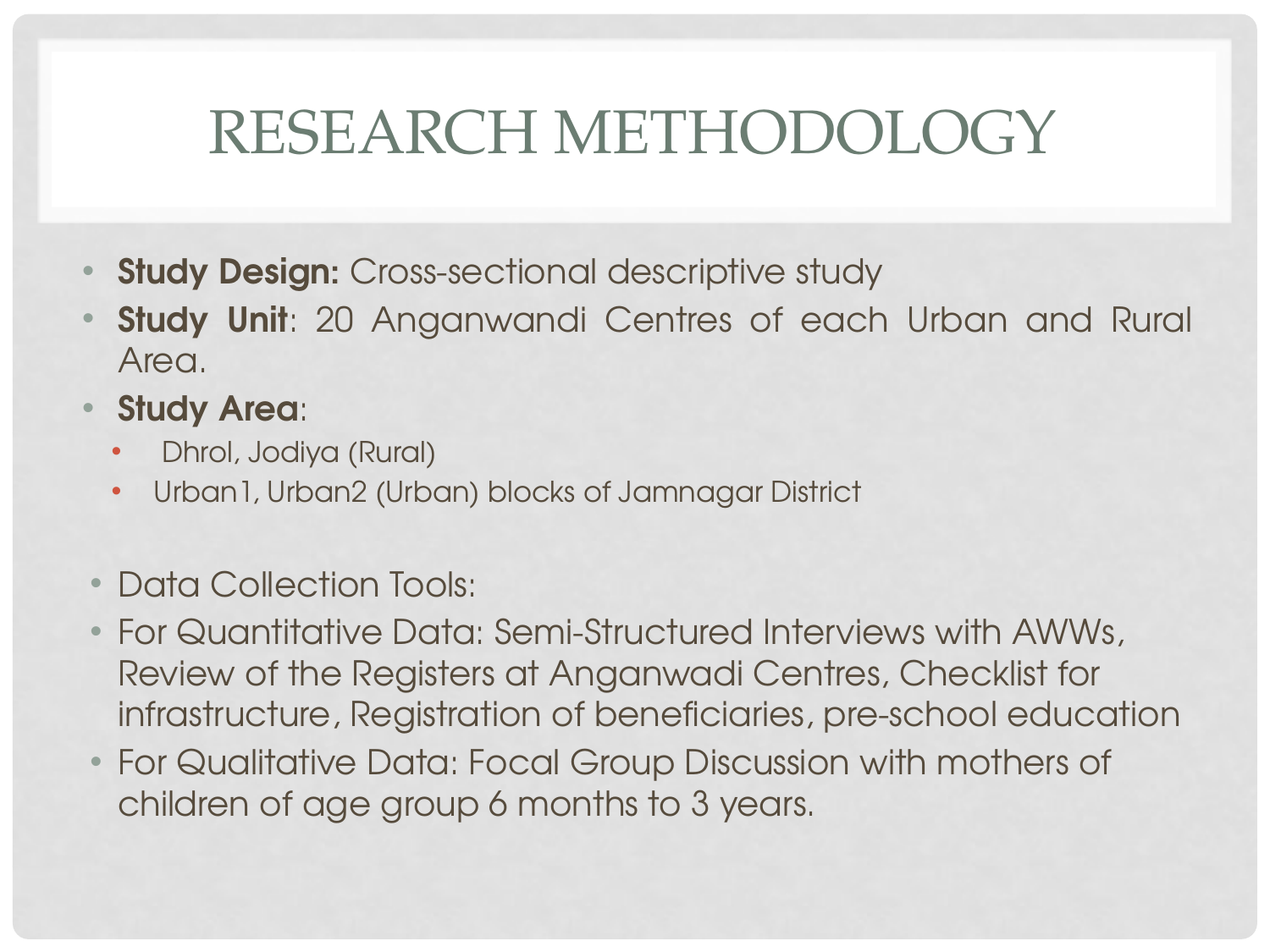

# Research Methodology
Study Design: Cross-sectional descriptive study
Study Unit: 20 Anganwandi Centres of each Urban and Rural Area.
Study Area:
 Dhrol, Jodiya (Rural)
Urban1, Urban2 (Urban) blocks of Jamnagar District

Data Collection Tools:
For Quantitative Data: Semi-Structured Interviews with AWWs, Review of the Registers at Anganwadi Centres, Checklist for infrastructure, Registration of beneficiaries, pre-school education
For Qualitative Data: Focal Group Discussion with mothers of children of age group 6 months to 3 years.